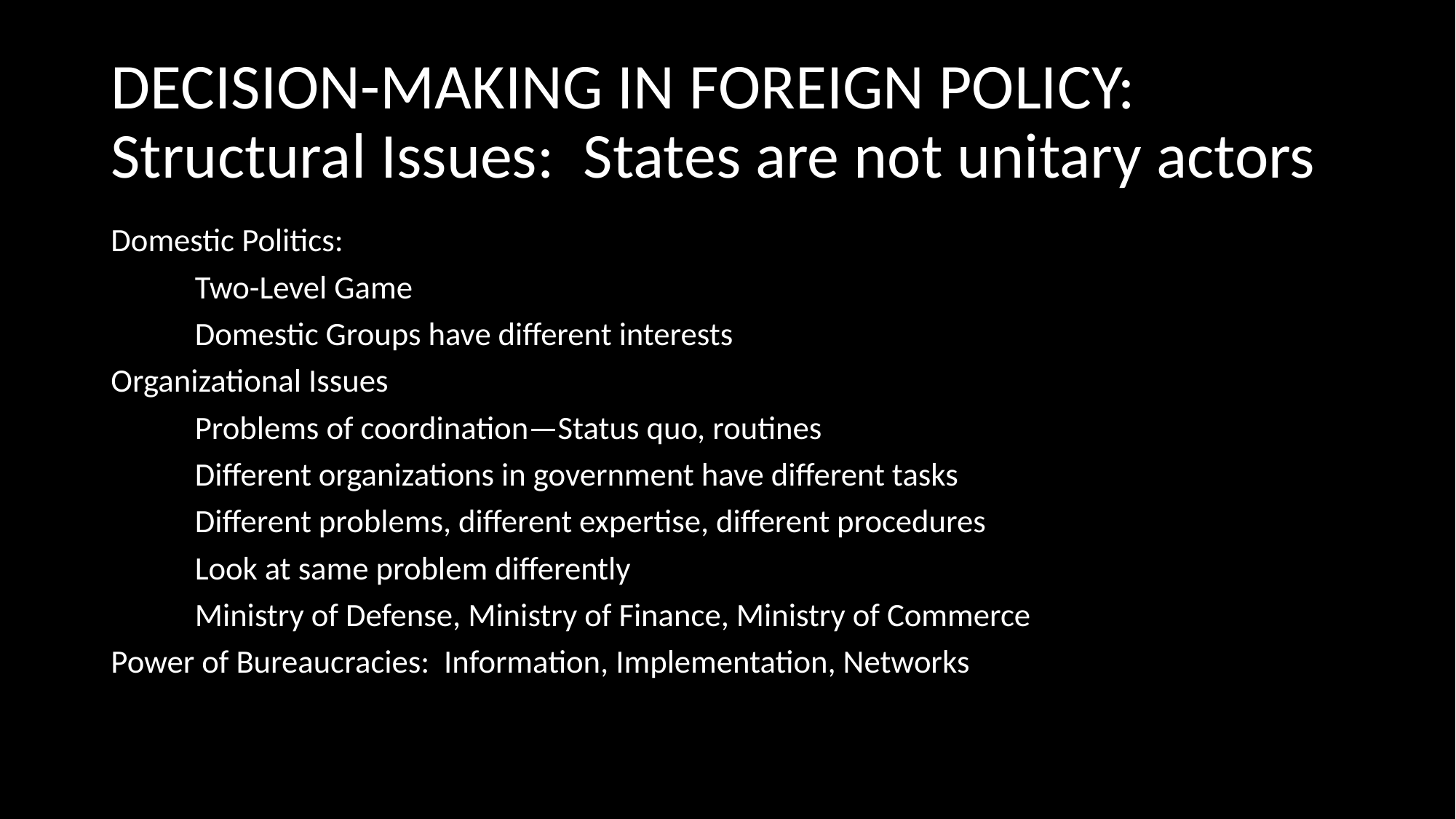

# DECISION-MAKING IN FOREIGN POLICY: Structural Issues:  States are not unitary actors
Domestic Politics:
	Two-Level Game
	Domestic Groups have different interests
Organizational Issues
	Problems of coordination—Status quo, routines
	Different organizations in government have different tasks
		Different problems, different expertise, different procedures
		Look at same problem differently
		Ministry of Defense, Ministry of Finance, Ministry of Commerce
Power of Bureaucracies:  Information, Implementation, Networks